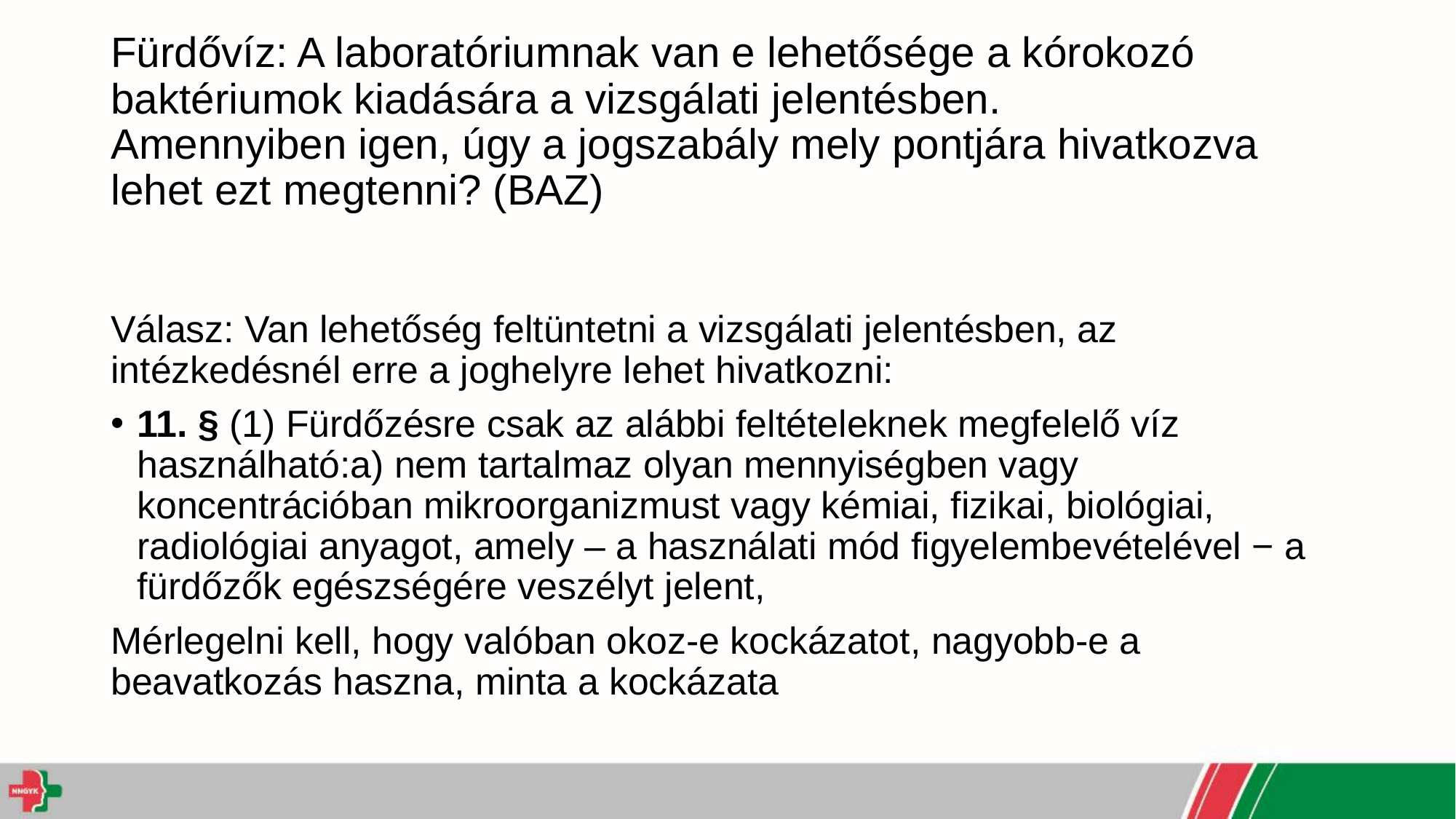

# Fürdővíz: A laboratóriumnak van e lehetősége a kórokozó baktériumok kiadására a vizsgálati jelentésben. Amennyiben igen, úgy a jogszabály mely pontjára hivatkozva lehet ezt megtenni? (BAZ)
Válasz: Van lehetőség feltüntetni a vizsgálati jelentésben, az intézkedésnél erre a joghelyre lehet hivatkozni:
11. § (1) Fürdőzésre csak az alábbi feltételeknek megfelelő víz használható:a) nem tartalmaz olyan mennyiségben vagy koncentrációban mikroorganizmust vagy kémiai, fizikai, biológiai, radiológiai anyagot, amely – a használati mód figyelembevételével − a fürdőzők egészségére veszélyt jelent,
Mérlegelni kell, hogy valóban okoz-e kockázatot, nagyobb-e a beavatkozás haszna, minta a kockázata